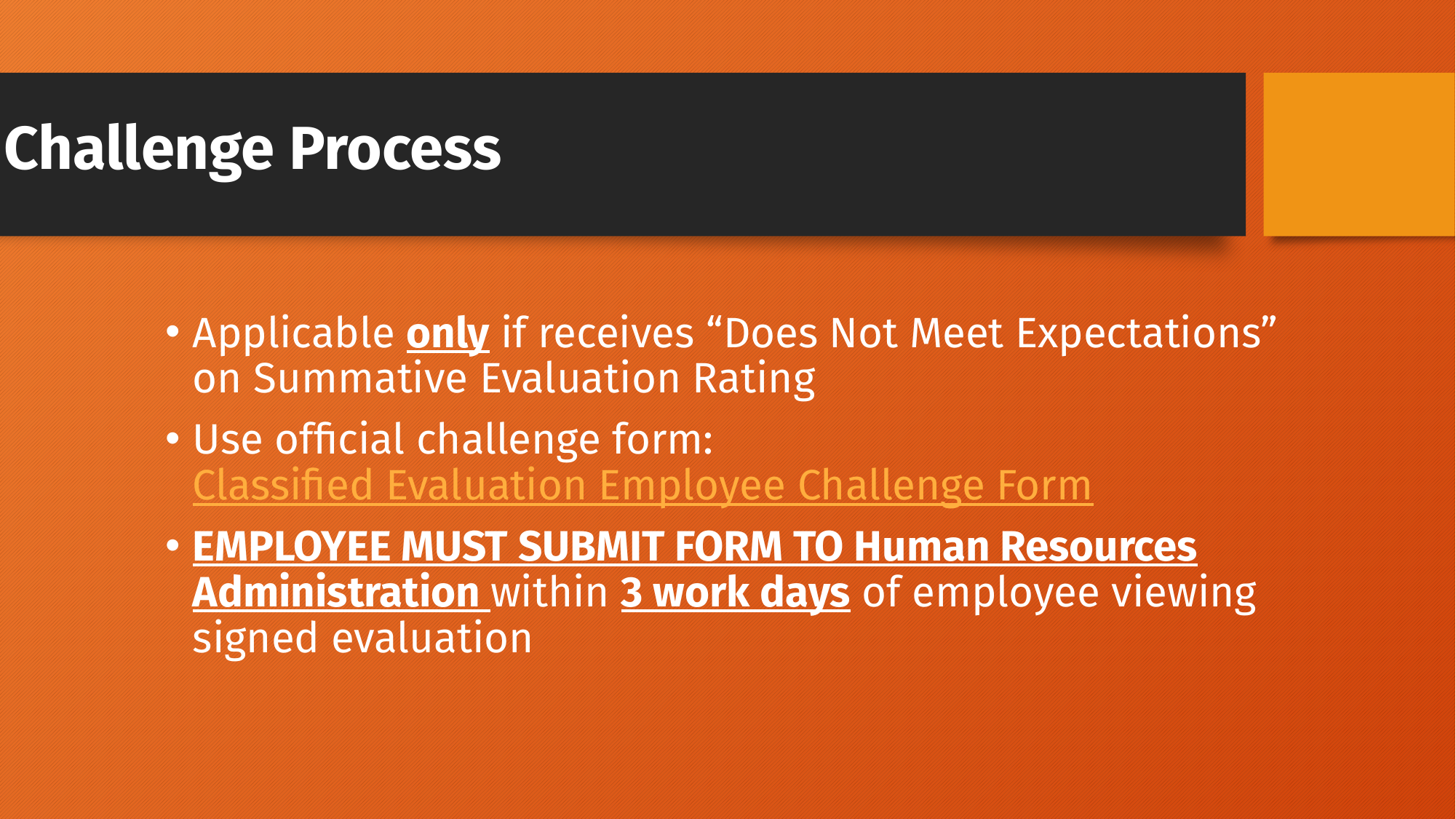

# Challenge Process
Applicable only if receives “Does Not Meet Expectations” on Summative Evaluation Rating
Use official challenge form: Classified Evaluation Employee Challenge Form
EMPLOYEE MUST SUBMIT FORM TO Human Resources Administration within 3 work days of employee viewing signed evaluation